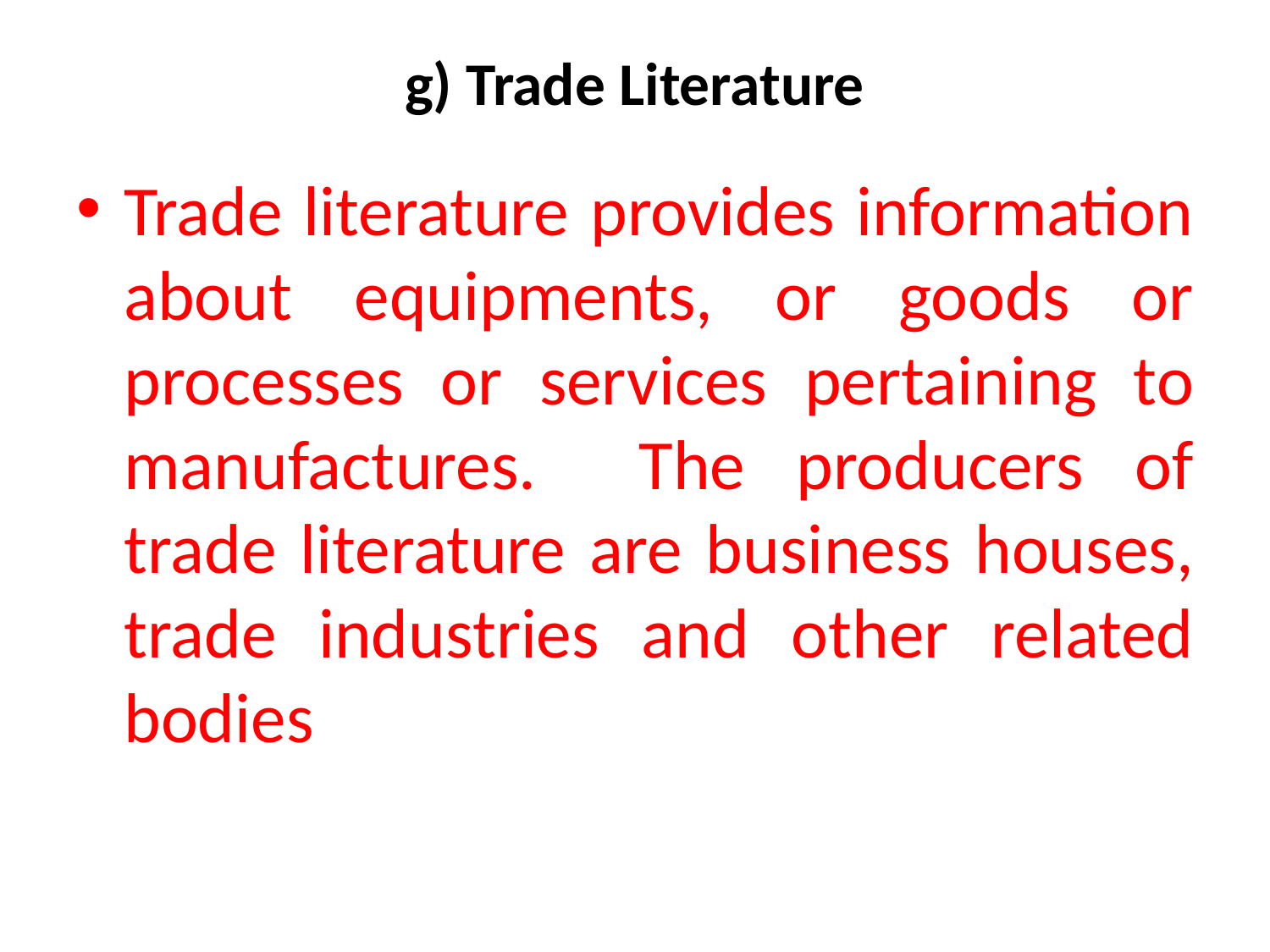

# g) Trade Literature
Trade literature provides information about equipments, or goods or processes or services pertaining to manufactures.  The producers of trade literature are business houses, trade industries and other related bodies